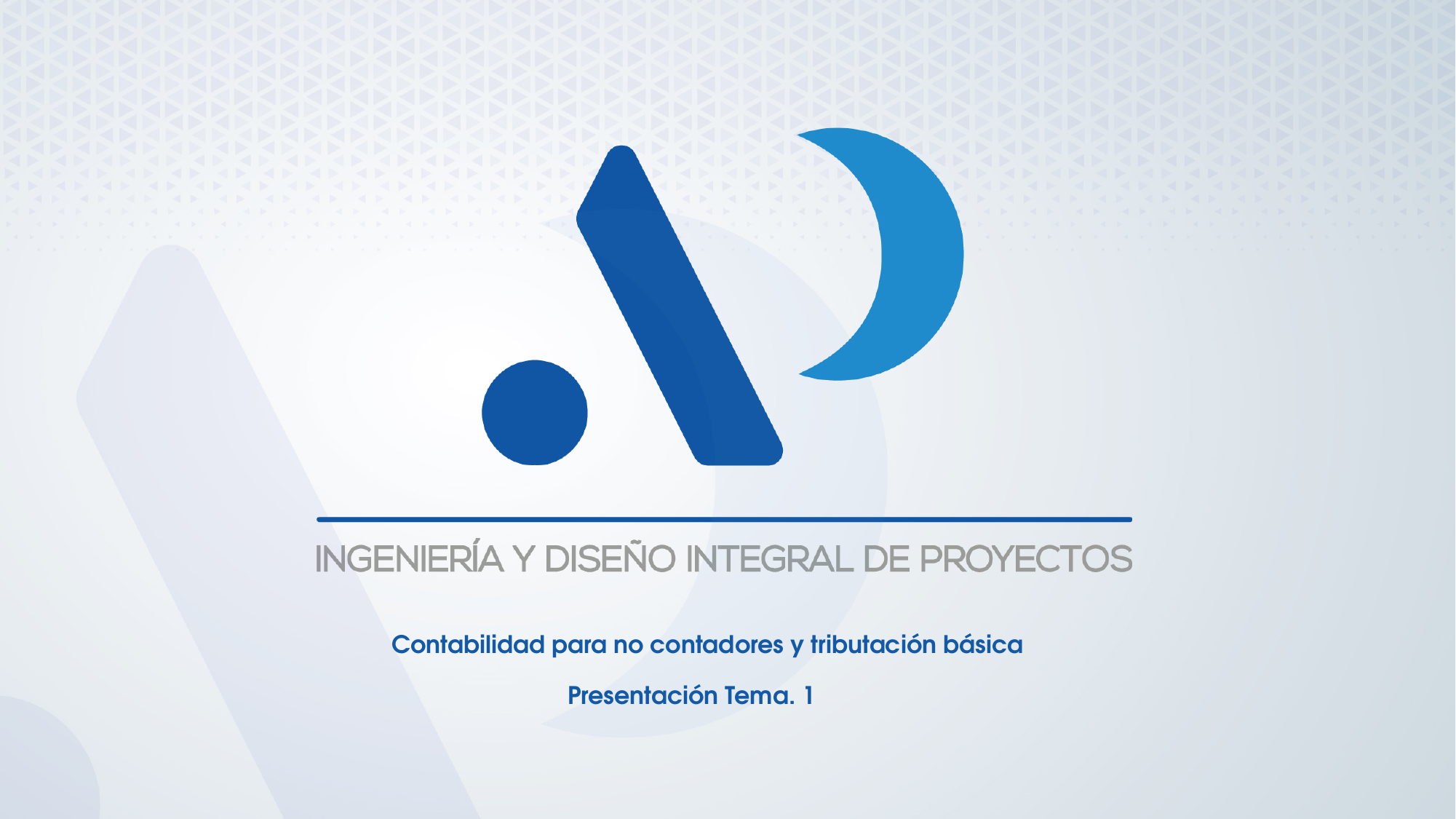

Contabilidad para no contadores y tributación básica
Presentación Tema. 1